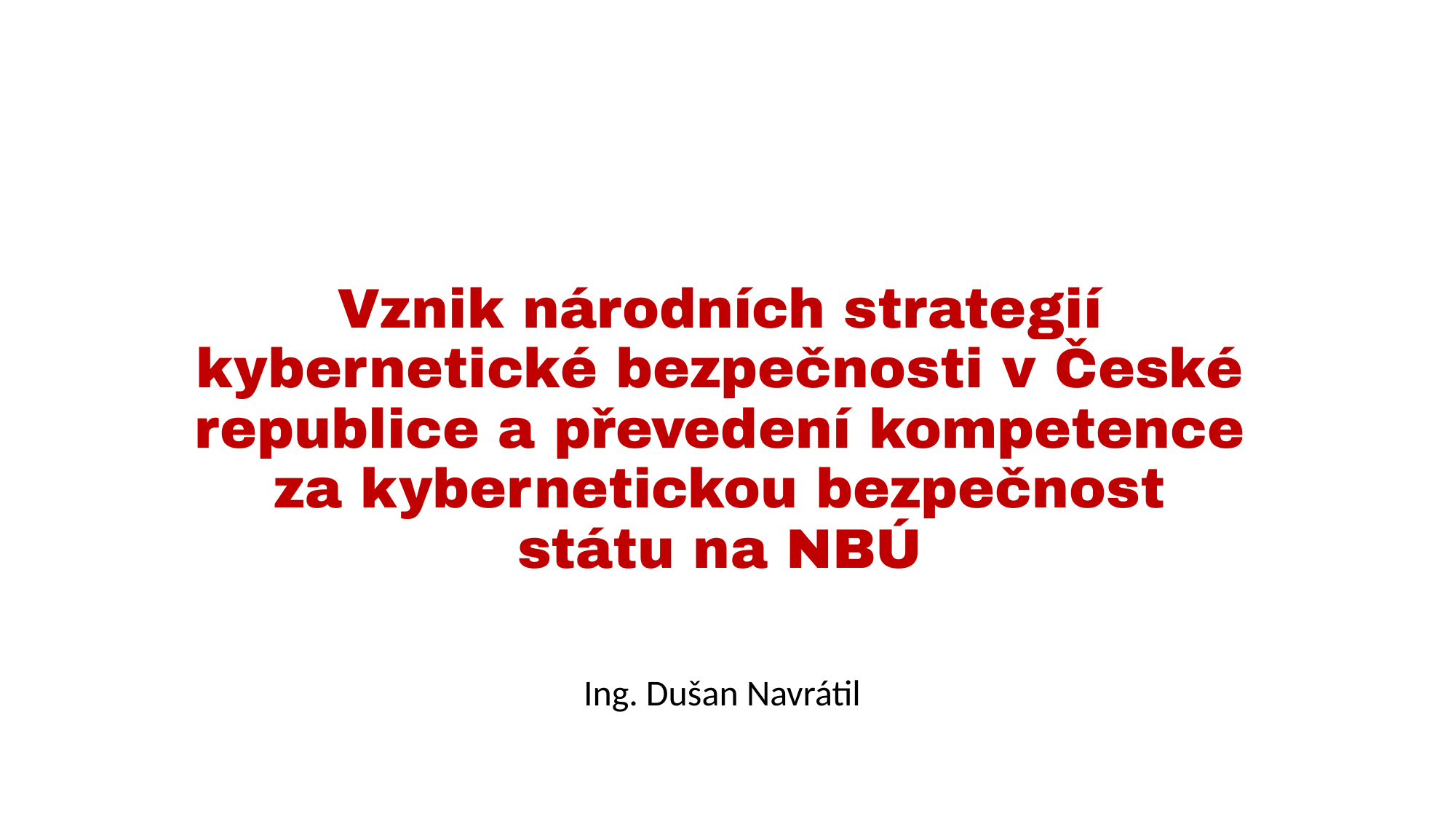

# Vznik národních strategií kybernetické bezpečnosti v České republice a převedení kompetence za kybernetickou bezpečnost státu na NBÚ
Ing. Dušan Navrátil